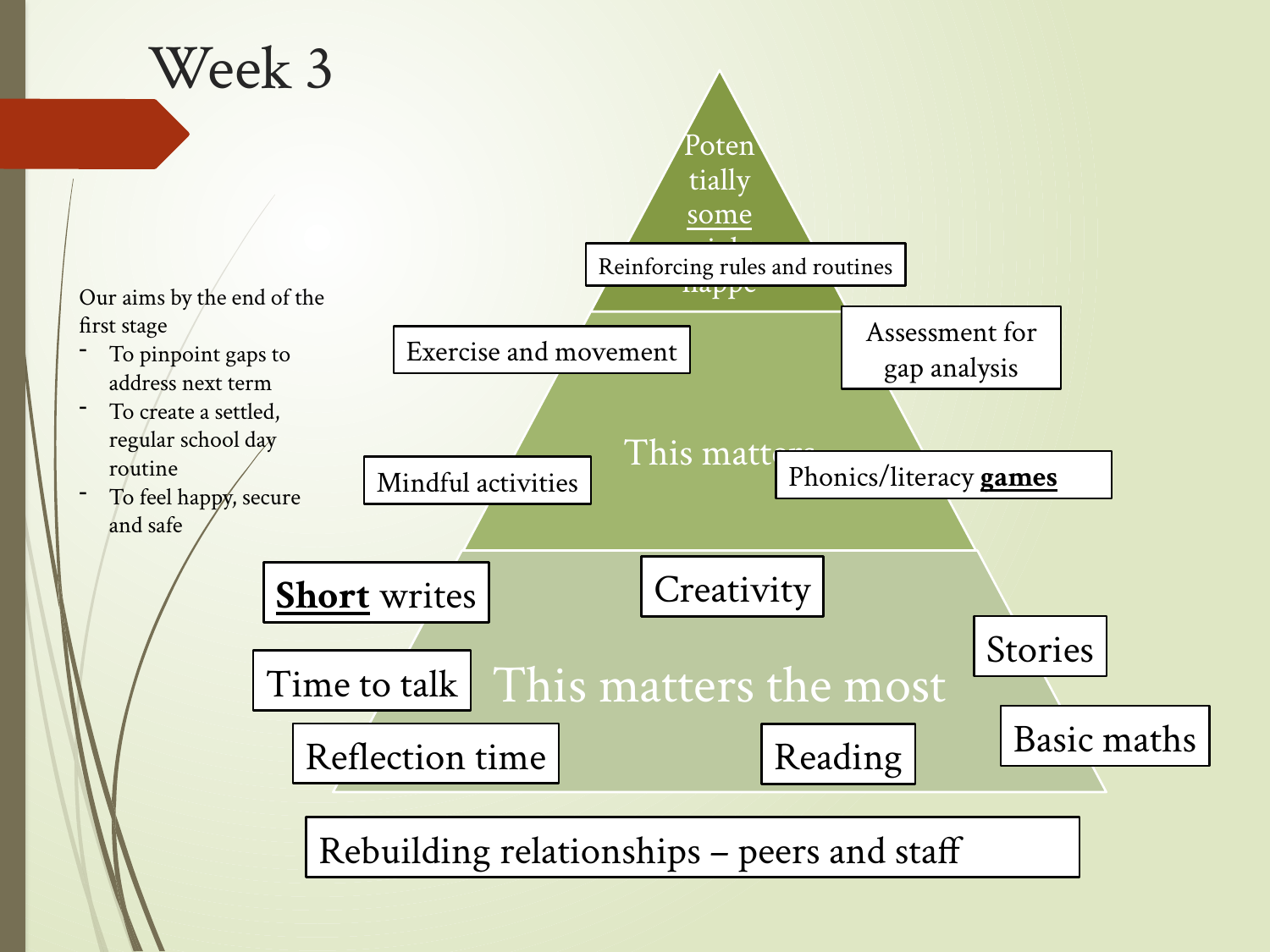

# Week 3
Potentially some might happen
This matters
This matters the most
Reinforcing rules and routines
Our aims by the end of the first stage
To pinpoint gaps to address next term
To create a settled, regular school day routine
To feel happy, secure and safe
Assessment for gap analysis
Exercise and movement
Phonics/literacy games
Mindful activities
Creativity
Short writes
Stories
Time to talk
Basic maths
Reflection time
Reading
Rebuilding relationships – peers and staff